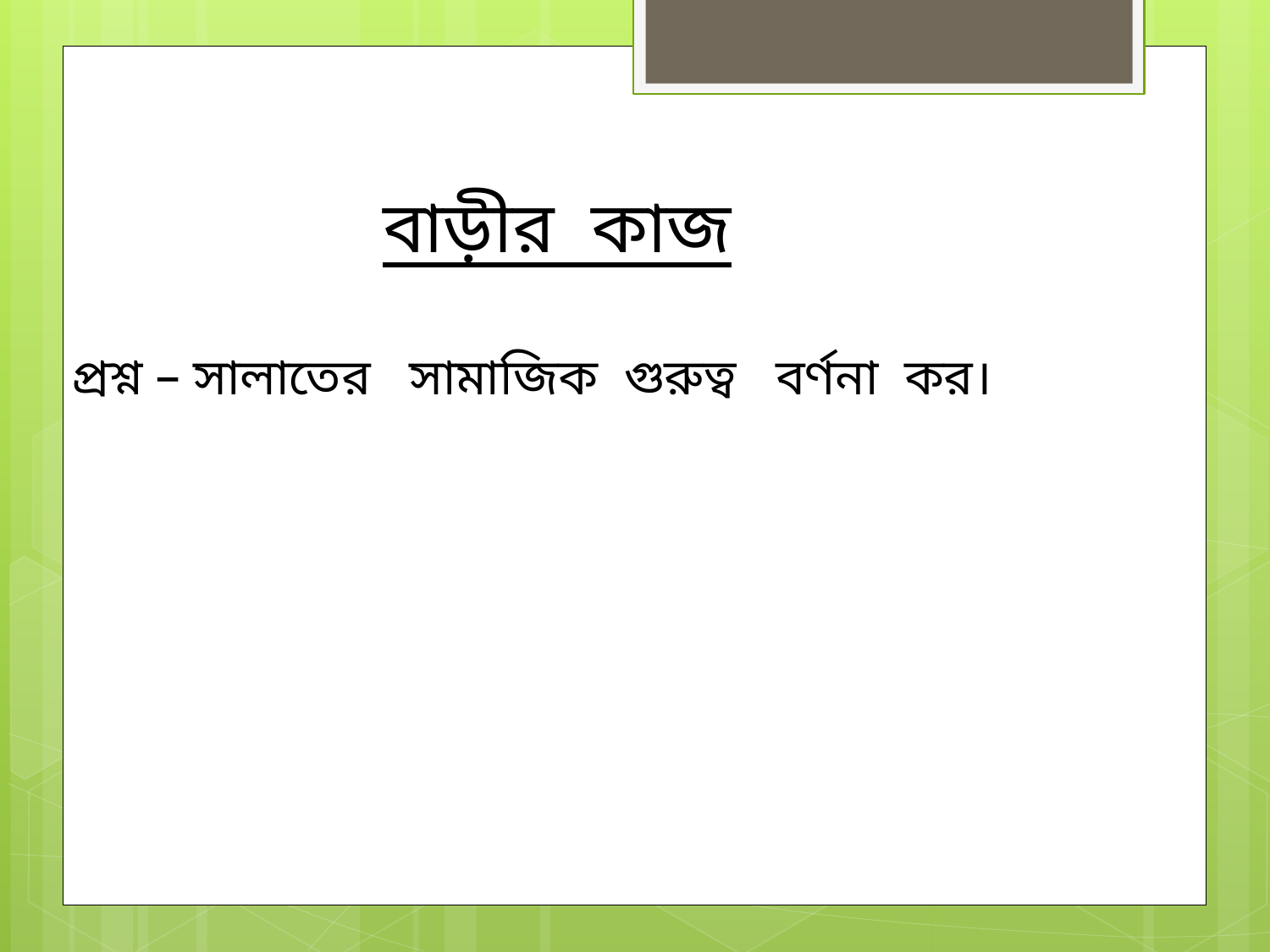

বাড়ীর  কাজ
প্রশ্ন – সালাতের   সামাজিক  গুরুত্ব   বর্ণনা  কর।